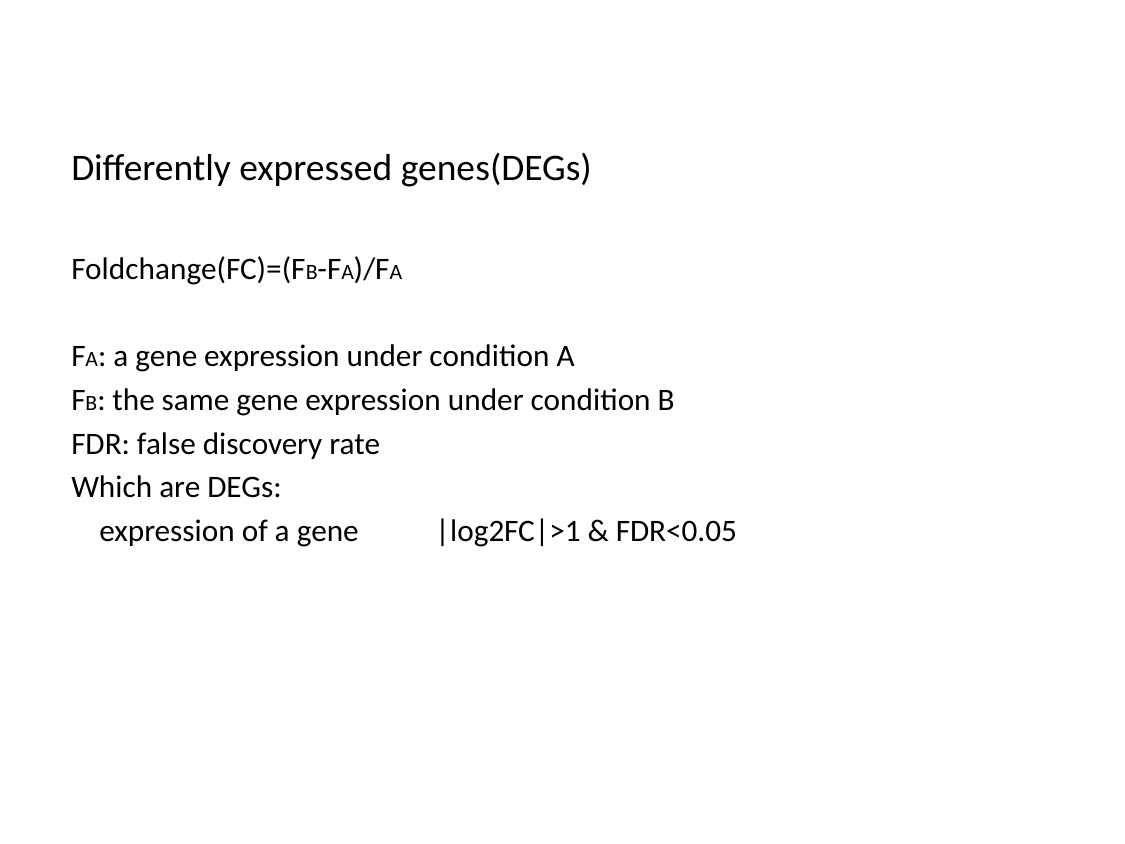

# Differently expressed genes(DEGs)

Foldchange(FC)=(FB-FA)/FA

FA: a gene expression under condition A
FB: the same gene expression under condition B
FDR: false discovery rate
Which are DEGs:
    expression of a gene           |log2FC|>1 & FDR<0.05